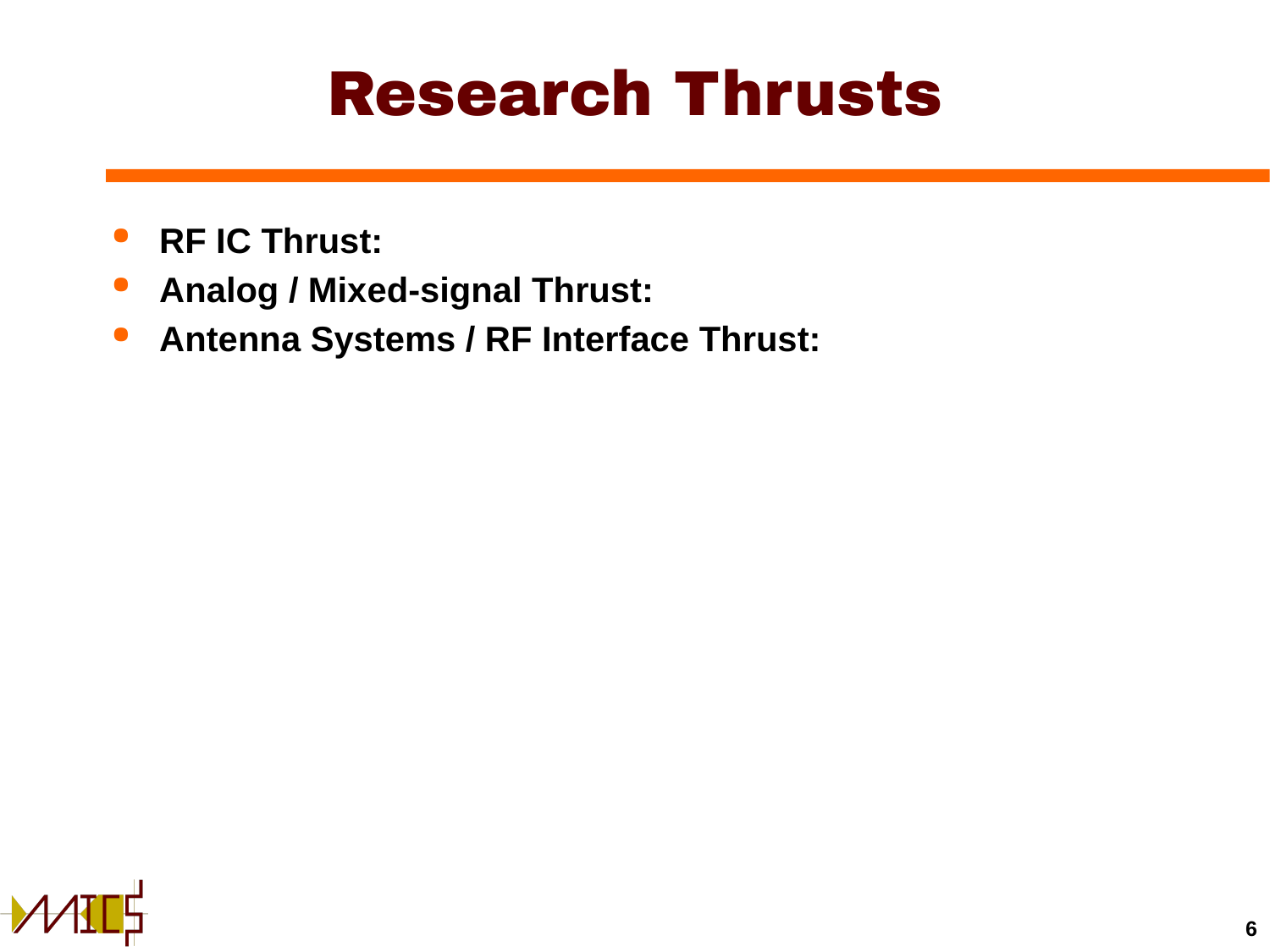

# Research Thrusts
RF IC Thrust:
Analog / Mixed-signal Thrust:
Antenna Systems / RF Interface Thrust:
6